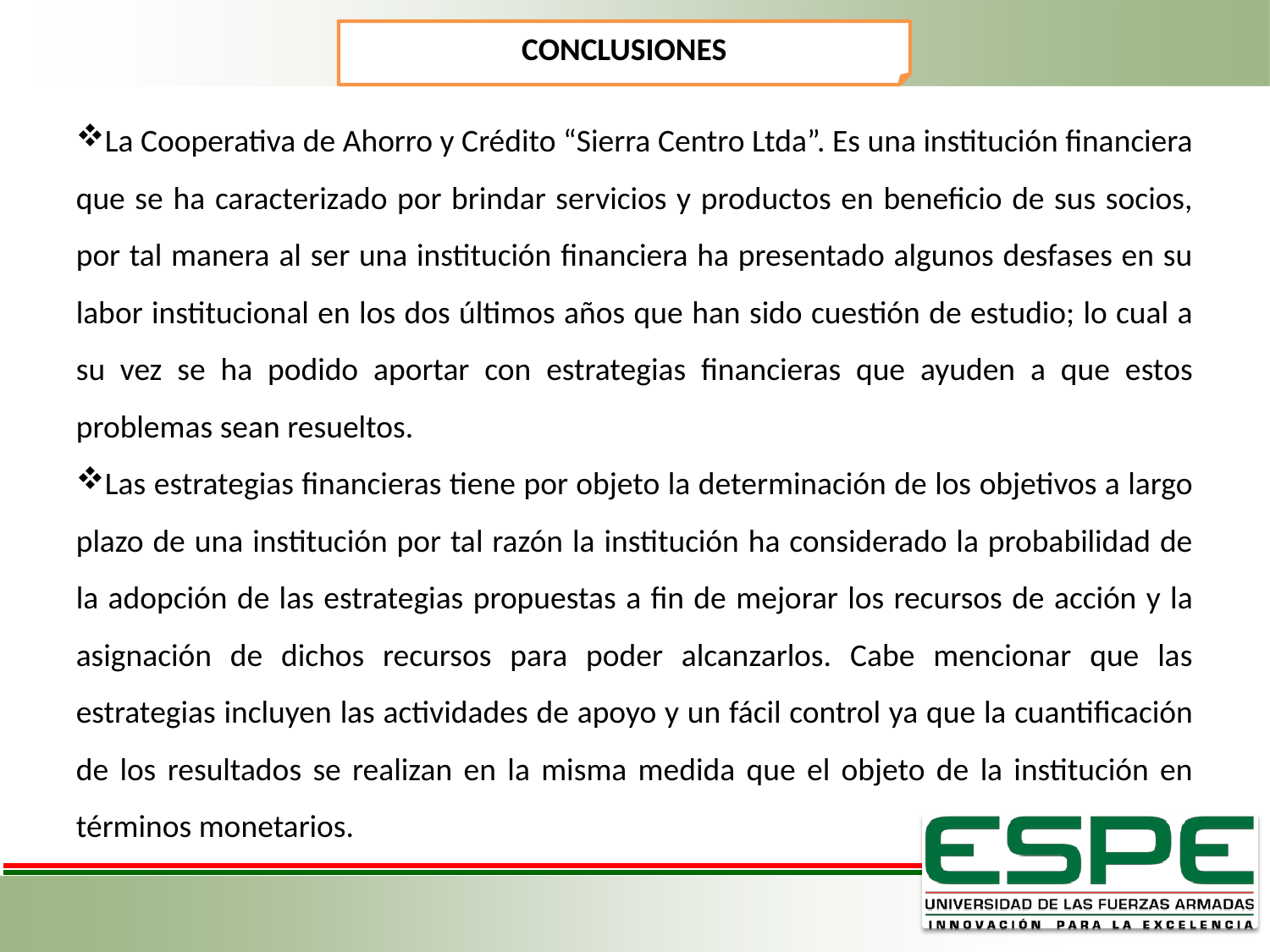

CONCLUSIONES
La Cooperativa de Ahorro y Crédito “Sierra Centro Ltda”. Es una institución financiera que se ha caracterizado por brindar servicios y productos en beneficio de sus socios, por tal manera al ser una institución financiera ha presentado algunos desfases en su labor institucional en los dos últimos años que han sido cuestión de estudio; lo cual a su vez se ha podido aportar con estrategias financieras que ayuden a que estos problemas sean resueltos.
Las estrategias financieras tiene por objeto la determinación de los objetivos a largo plazo de una institución por tal razón la institución ha considerado la probabilidad de la adopción de las estrategias propuestas a fin de mejorar los recursos de acción y la asignación de dichos recursos para poder alcanzarlos. Cabe mencionar que las estrategias incluyen las actividades de apoyo y un fácil control ya que la cuantificación de los resultados se realizan en la misma medida que el objeto de la institución en términos monetarios.